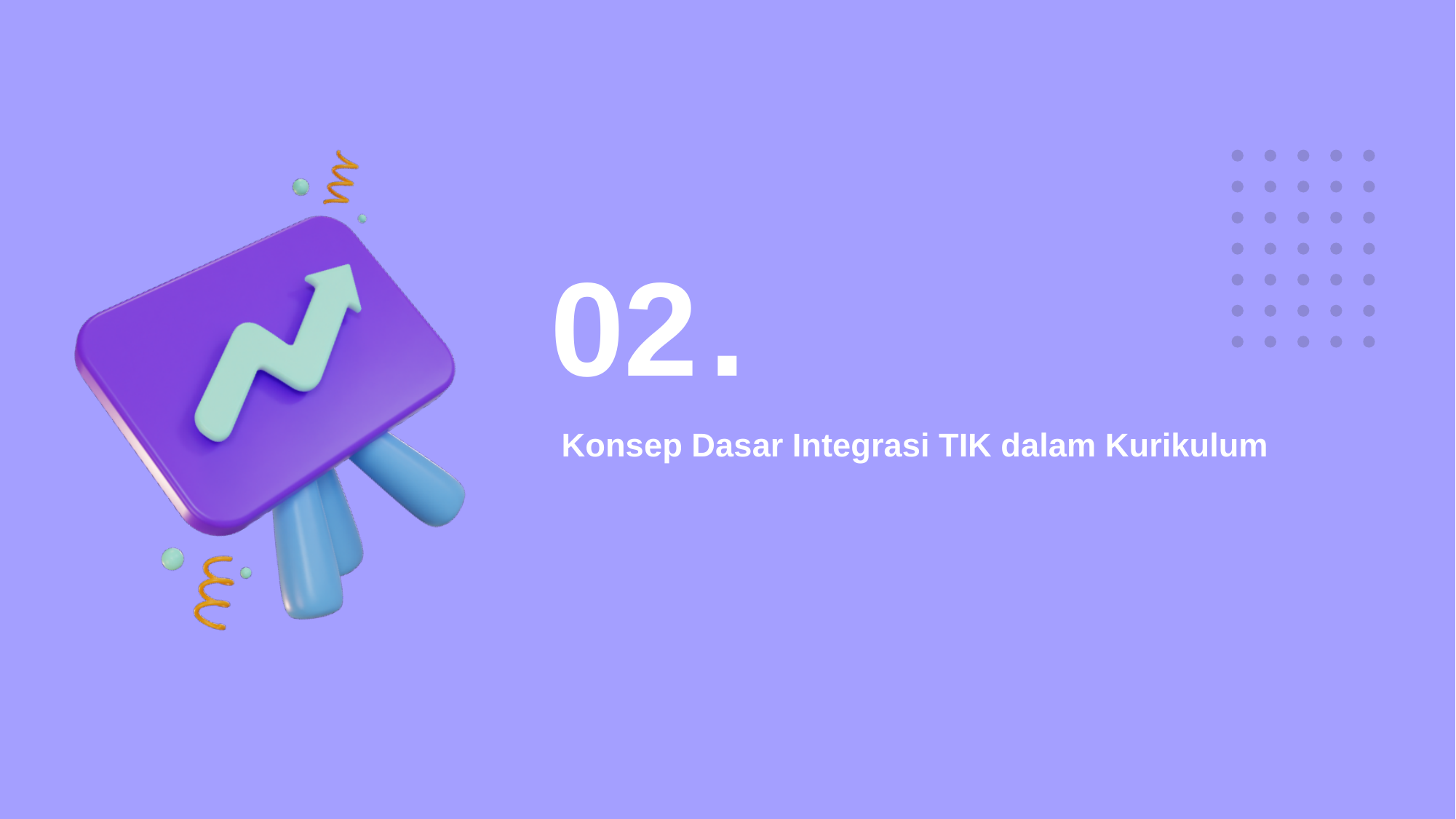

02
.
# Konsep Dasar Integrasi TIK dalam Kurikulum